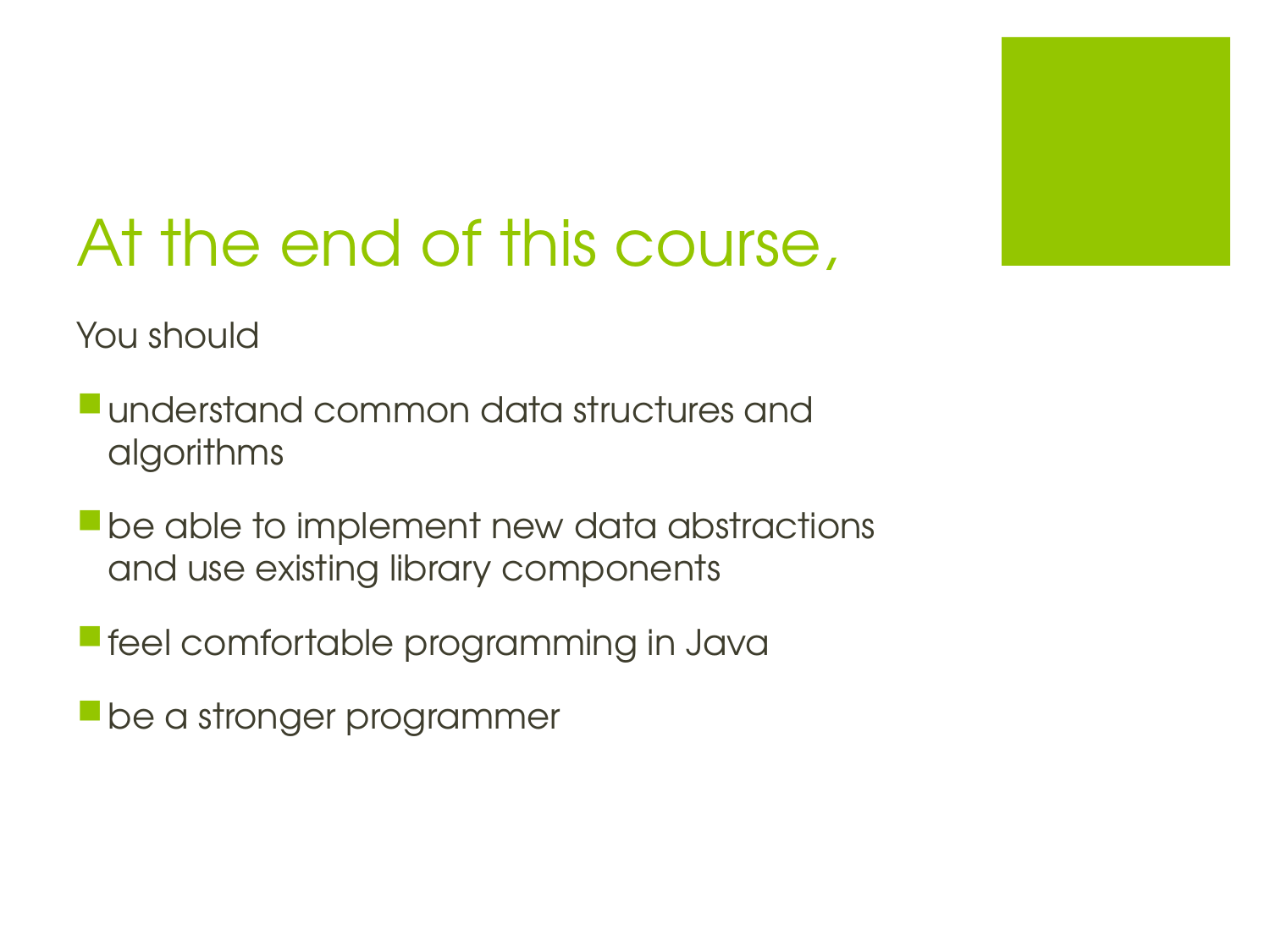

# At the end of this course,
You should
understand common data structures and algorithms
be able to implement new data abstractions and use existing library components
feel comfortable programming in Java
be a stronger programmer